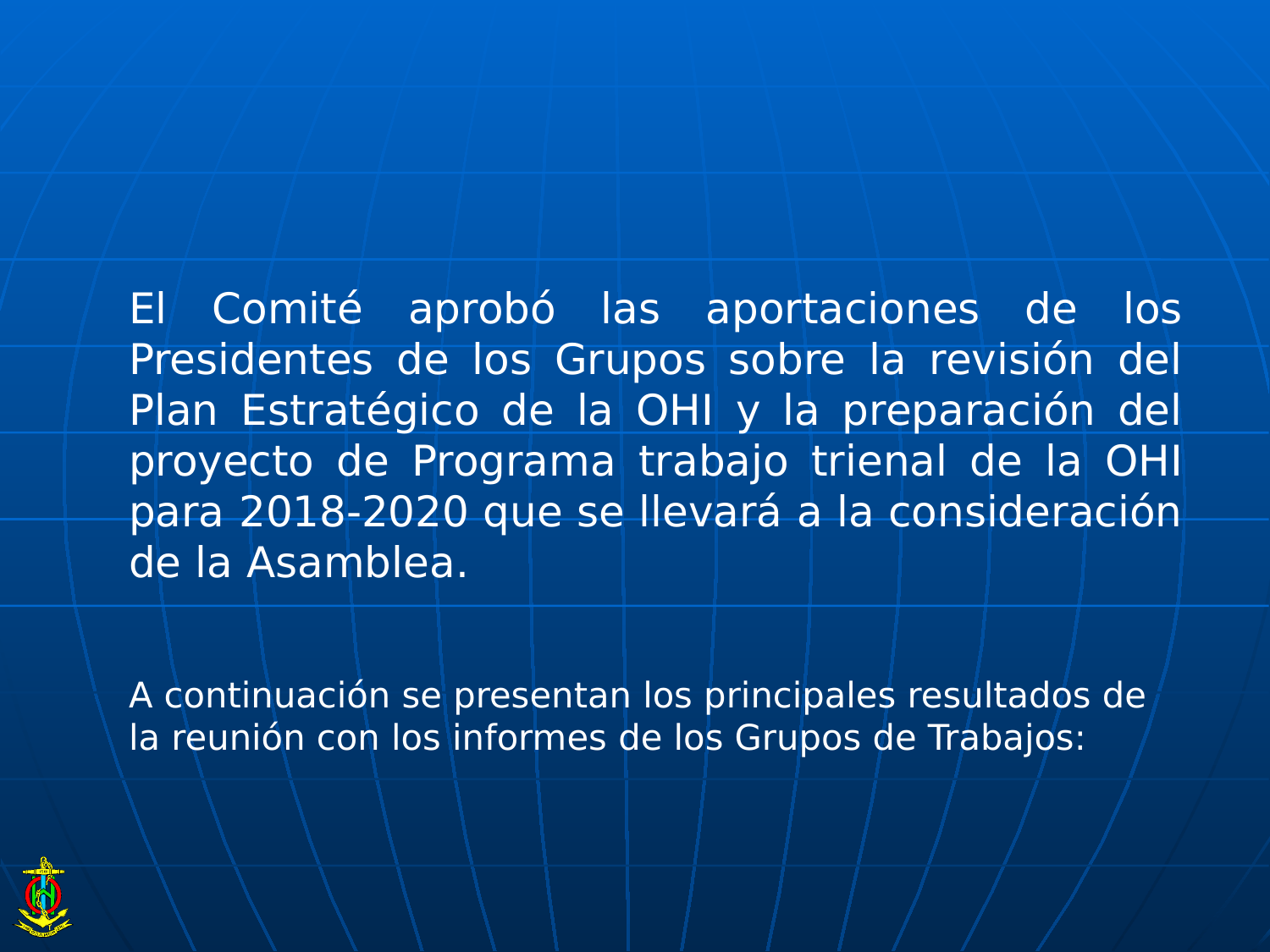

El Comité aprobó las aportaciones de los Presidentes de los Grupos sobre la revisión del Plan Estratégico de la OHI y la preparación del proyecto de Programa trabajo trienal de la OHI para 2018-2020 que se llevará a la consideración de la Asamblea.
A continuación se presentan los principales resultados de la reunión con los informes de los Grupos de Trabajos: